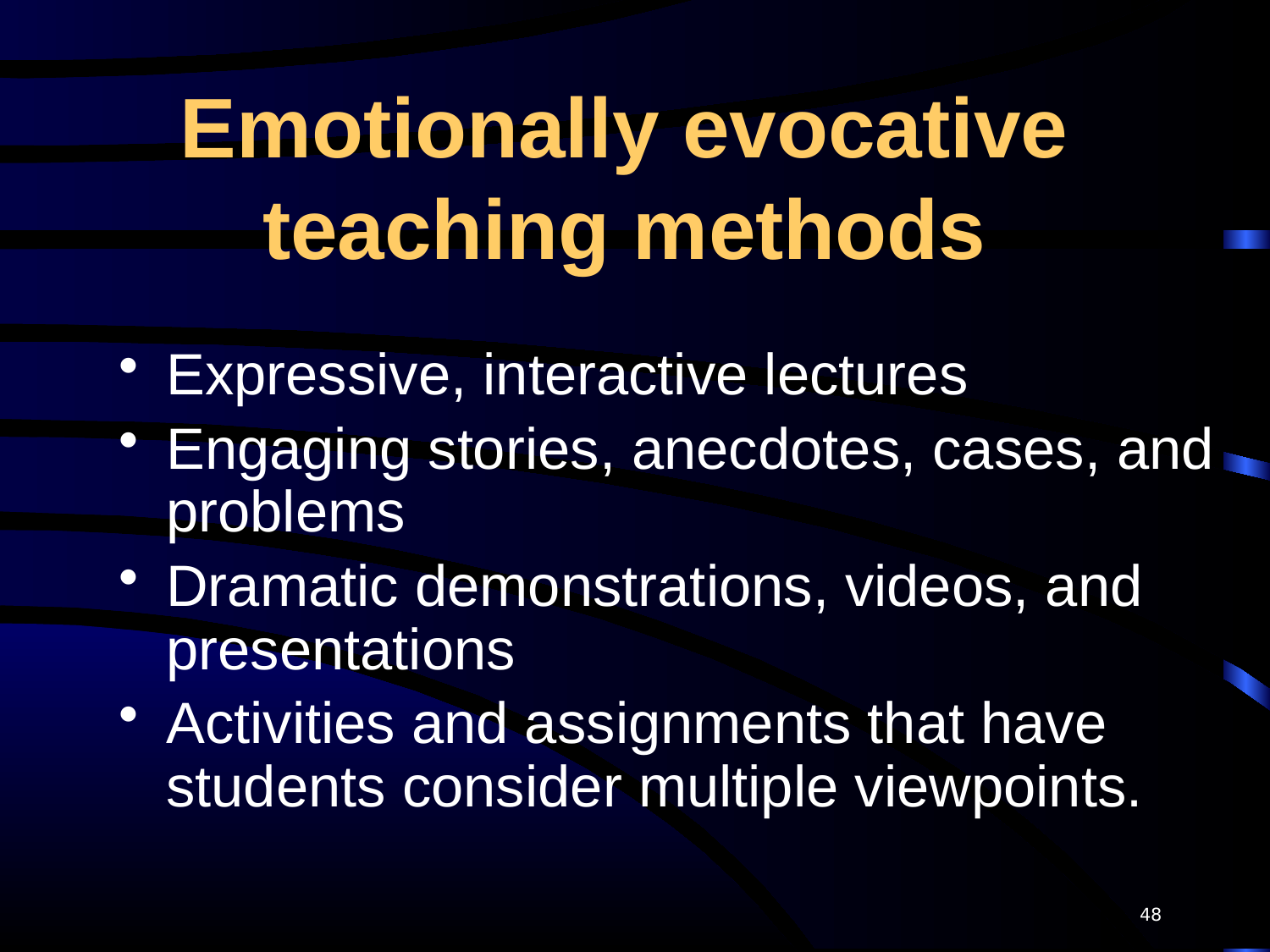

# Emotionally evocative teaching methods
Expressive, interactive lectures
Engaging stories, anecdotes, cases, and problems
Dramatic demonstrations, videos, and presentations
Activities and assignments that have students consider multiple viewpoints.
48